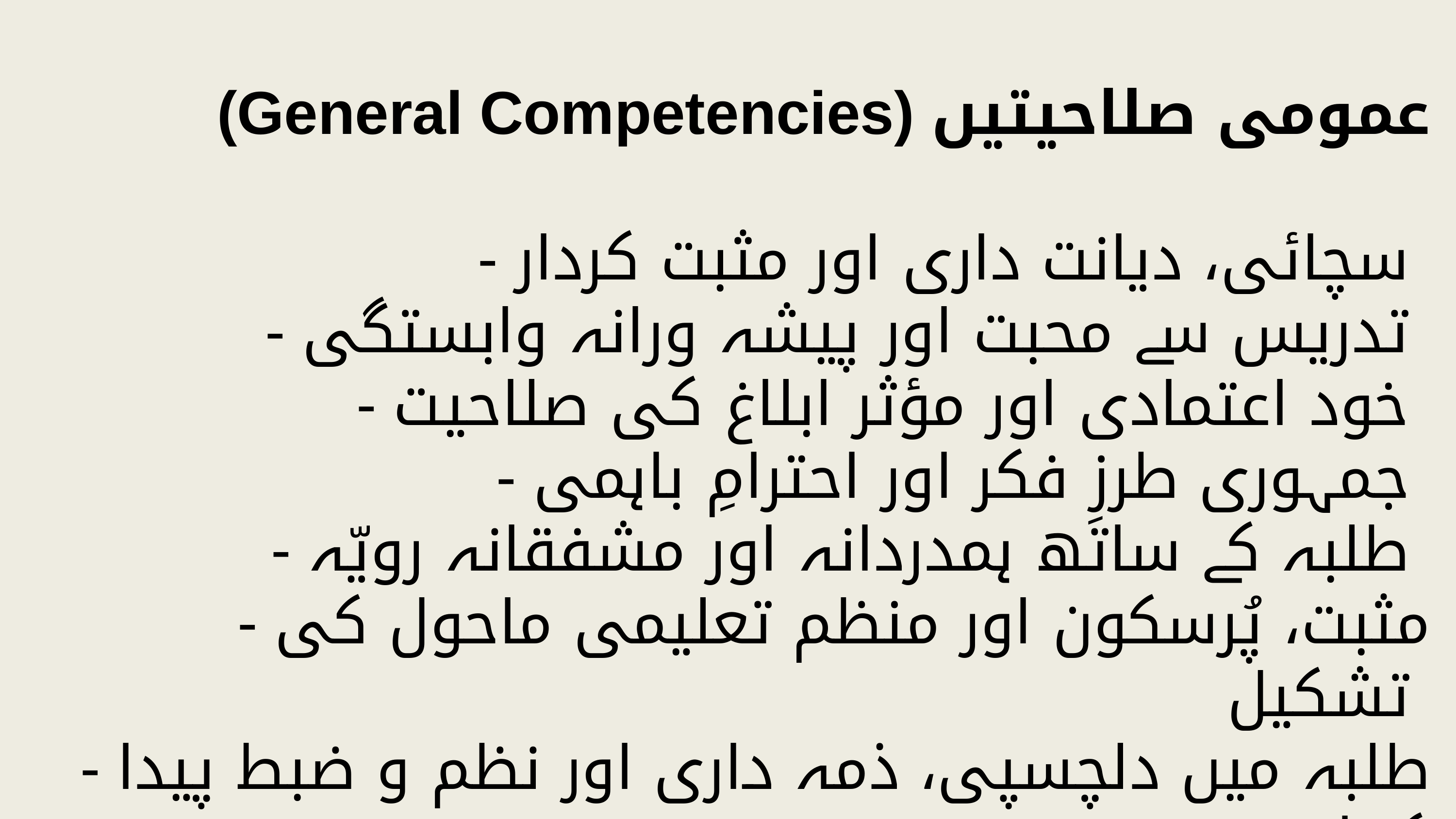

(General Competencies) عمومی صلاحیتیں

- سچائی، دیانت داری اور مثبت کردار
- تدریس سے محبت اور پیشہ ورانہ وابستگی
- خود اعتمادی اور مؤثر ابلاغ کی صلاحیت
- جمہوری طرزِ فکر اور احترامِ باہمی
- طلبہ کے ساتھ ہمدردانہ اور مشفقانہ رویّہ
- مثبت، پُرسکون اور منظم تعلیمی ماحول کی تشکیل
- طلبہ میں دلچسپی، ذمہ داری اور نظم و ضبط پیدا کرنا